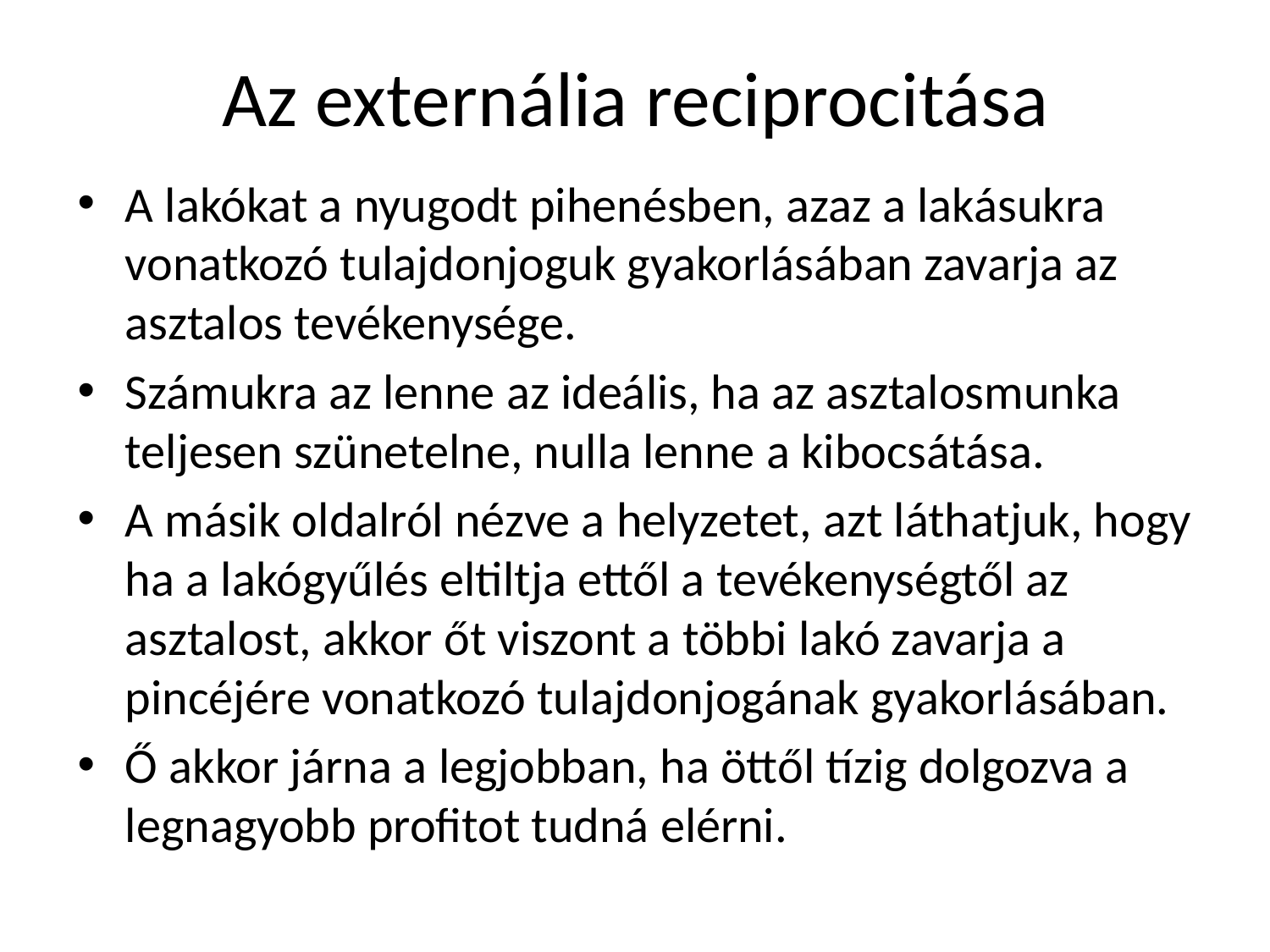

# Az externália reciprocitása
A lakókat a nyugodt pihenésben, azaz a lakásukra vonatkozó tulajdonjoguk gyakorlásában zavarja az asztalos tevékenysége.
Számukra az lenne az ideális, ha az asztalosmunka teljesen szünetelne, nulla lenne a kibocsátása.
A másik oldalról nézve a helyzetet, azt láthatjuk, hogy ha a lakógyűlés eltiltja ettől a tevékenységtől az asztalost, akkor őt viszont a többi lakó zavarja a pincéjére vonatkozó tulajdonjogának gyakorlásában.
Ő akkor járna a legjobban, ha öttől tízig dolgozva a legnagyobb profitot tudná elérni.